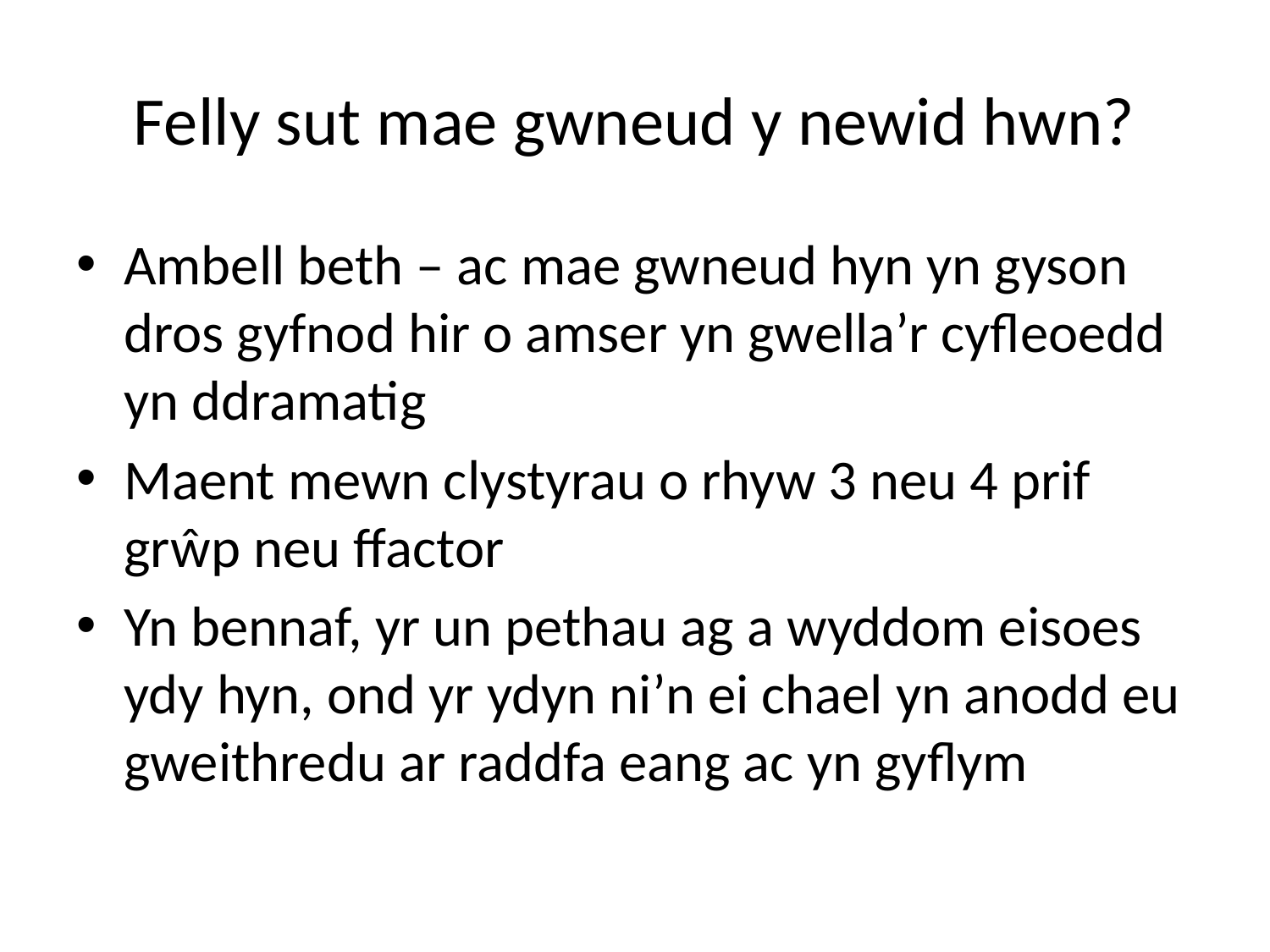

# Felly sut mae gwneud y newid hwn?
Ambell beth – ac mae gwneud hyn yn gyson dros gyfnod hir o amser yn gwella’r cyfleoedd yn ddramatig
Maent mewn clystyrau o rhyw 3 neu 4 prif grŵp neu ffactor
Yn bennaf, yr un pethau ag a wyddom eisoes ydy hyn, ond yr ydyn ni’n ei chael yn anodd eu gweithredu ar raddfa eang ac yn gyflym